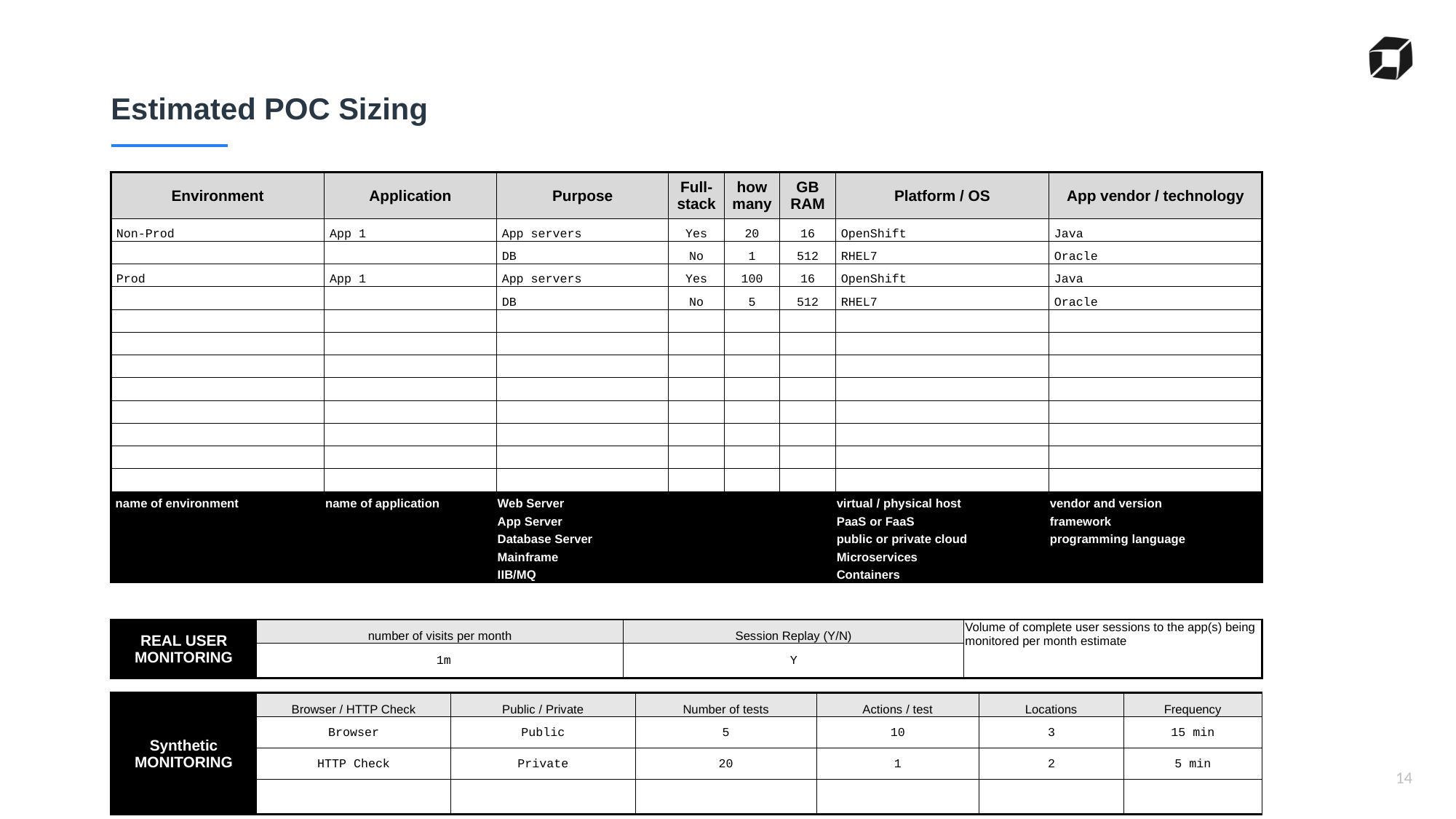

# Estimated POC Sizing
| Environment | Application | Purpose | Full-stack | how many | GB RAM | Platform / OS | App vendor / technology |
| --- | --- | --- | --- | --- | --- | --- | --- |
| Non-Prod | App 1 | App servers | Yes | 20 | 16 | OpenShift | Java |
|  |  | DB | No | 1 | 512 | RHEL7 | Oracle |
| Prod | App 1 | App servers | Yes | 100 | 16 | OpenShift | Java |
|  |  | DB | No | 5 | 512 | RHEL7 | Oracle |
|  |  |  |  |  |  |  |  |
|  |  |  |  |  |  |  |  |
|  |  |  |  |  |  |  |  |
|  |  |  |  |  |  |  |  |
|  |  |  |  |  |  |  |  |
|  |  |  |  |  |  |  |  |
|  |  |  |  |  |  |  |  |
|  |  |  |  |  |  |  |  |
| name of environment | name of application | Web Server |  |  |  | virtual / physical host | vendor and version |
|  |  | App Server |  |  |  | PaaS or FaaS | framework |
|  |  | Database Server |  |  |  | public or private cloud | programming language |
|  |  | Mainframe |  |  |  | Microservices |  |
|  |  | IIB/MQ |  |  |  | Containers |  |
| REAL USER MONITORING | number of visits per month | Session Replay (Y/N) | Volume of complete user sessions to the app(s) being monitored per month estimate |
| --- | --- | --- | --- |
|  | 1m | Y |  |
| Synthetic MONITORING | Browser / HTTP Check | Public / Private | Number of tests | Actions / test | Locations | Frequency |
| --- | --- | --- | --- | --- | --- | --- |
|  | Browser | Public | 5 | 10 | 3 | 15 min |
|  | HTTP Check | Private | 20 | 1 | 2 | 5 min |
|  |  |  |  |  |  |  |